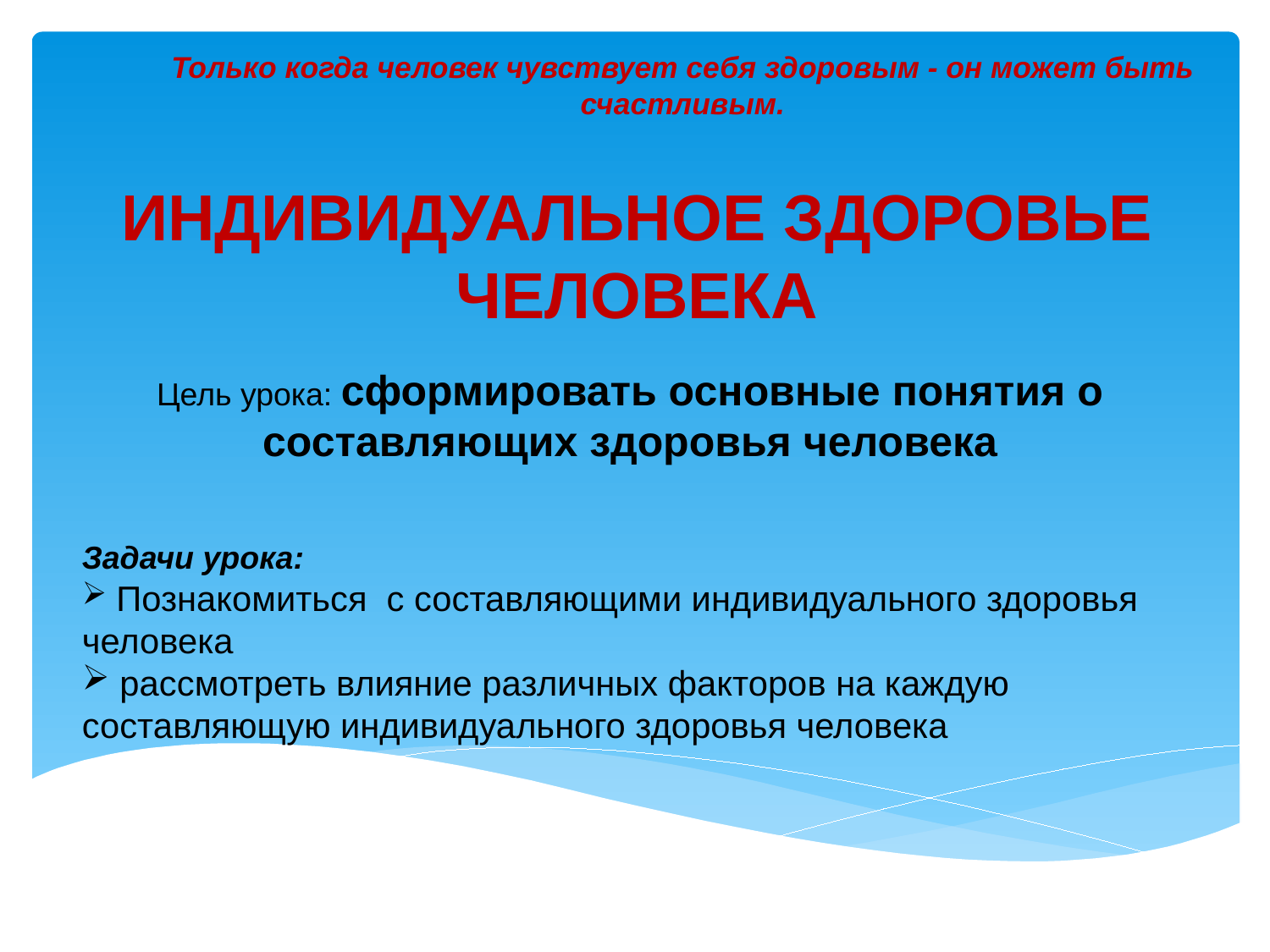

Только когда человек чувствует себя здоровым - он может быть счастливым.
# ИНДИВИДУАЛЬНОЕ ЗДОРОВЬЕ ЧЕЛОВЕКА
Цель урока: сформировать основные понятия о составляющих здоровья человека
Задачи урока:
 Познакомиться  с составляющими индивидуального здоровья человека
 рассмотреть влияние различных факторов на каждую составляющую индивидуального здоровья человека